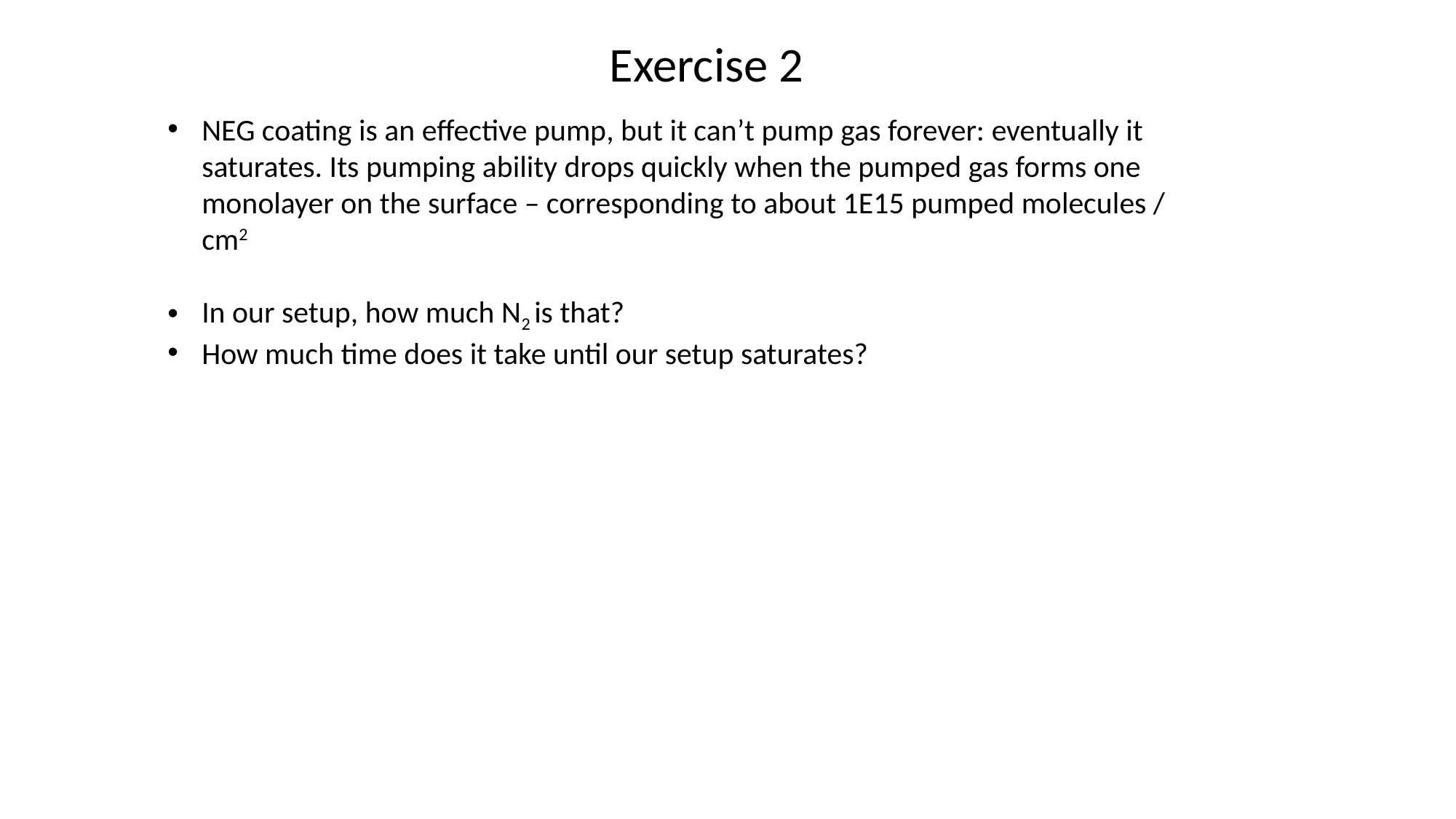

Exercise 2
NEG coating is an effective pump, but it can’t pump gas forever: eventually it saturates. Its pumping ability drops quickly when the pumped gas forms one monolayer on the surface – corresponding to about 1E15 pumped molecules / cm2

In our setup, how much N2 is that?
How much time does it take until our setup saturates?